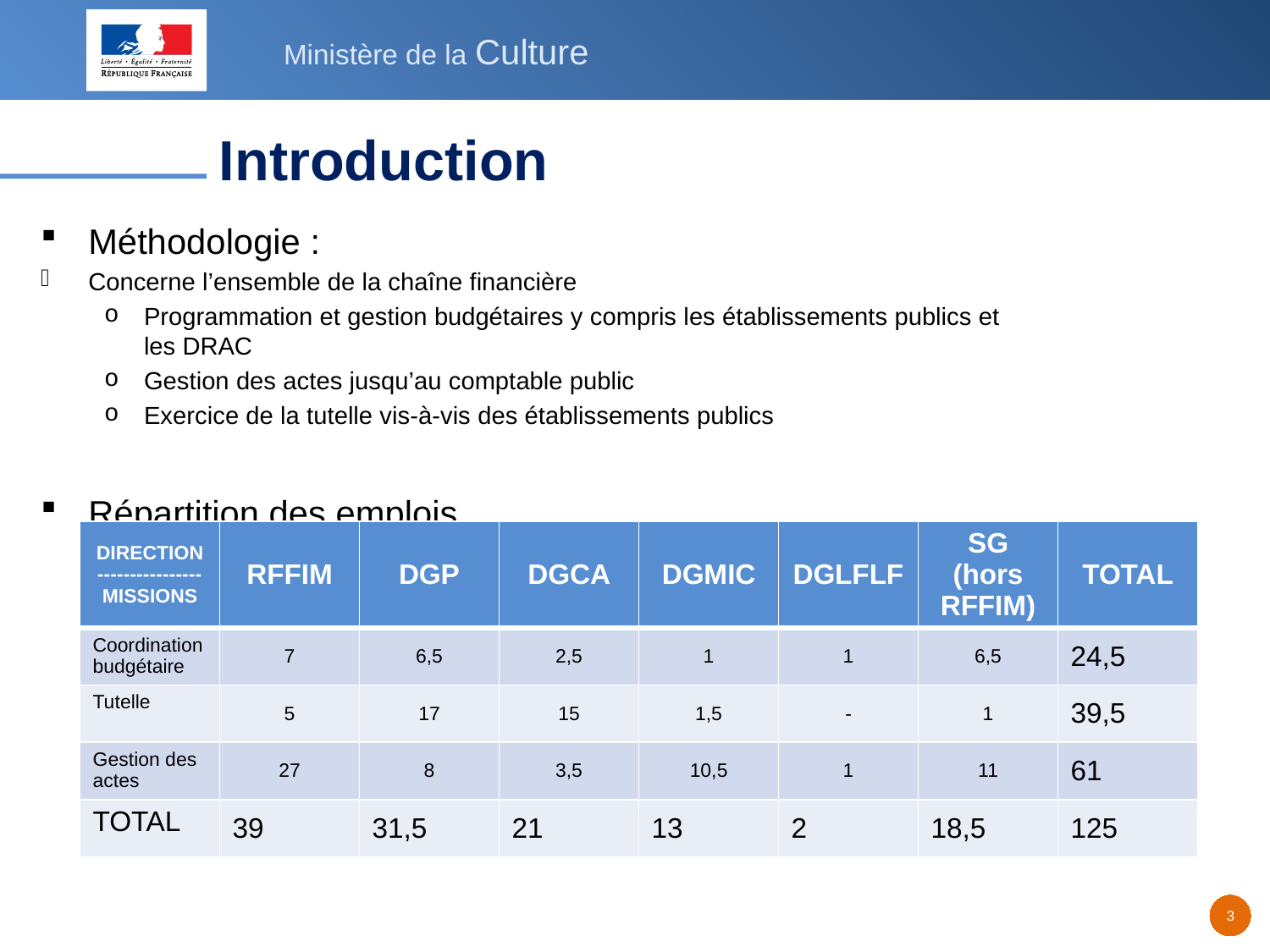

# Introduction
Méthodologie :
Concerne l’ensemble de la chaîne financière
Programmation et gestion budgétaires y compris les établissements publics et les DRAC
Gestion des actes jusqu’au comptable public
Exercice de la tutelle vis-à-vis des établissements publics

Répartition des emplois

| DIRECTION ---------------- MISSIONS | RFFIM | DGP | DGCA | DGMIC | DGLFLF | SG (hors RFFIM) | TOTAL |
| --- | --- | --- | --- | --- | --- | --- | --- |
| Coordination budgétaire | 7 | 6,5 | 2,5 | 1 | 1 | 6,5 | 24,5 |
| Tutelle | 5 | 17 | 15 | 1,5 | - | 1 | 39,5 |
| Gestion des actes | 27 | 8 | 3,5 | 10,5 | 1 | 11 | 61 |
| TOTAL | 39 | 31,5 | 21 | 13 | 2 | 18,5 | 125 |